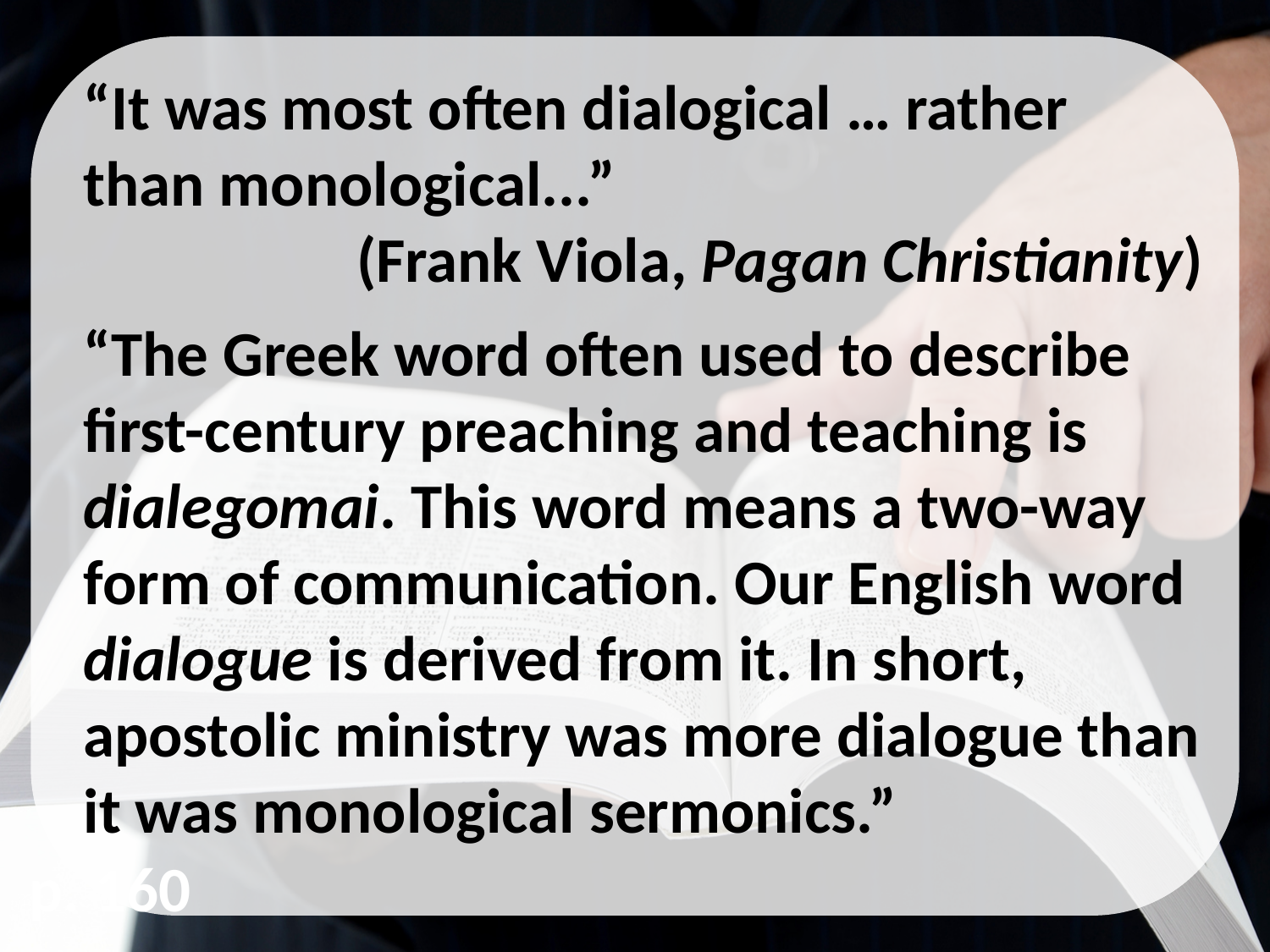

“It was most often dialogical … rather than monological...”
(Frank Viola, Pagan Christianity)
“The Greek word often used to describe first-century preaching and teaching is dialegomai. This word means a two-way form of communication. Our English word dialogue is derived from it. In short, apostolic ministry was more dialogue than it was monological sermonics.”
p. 160